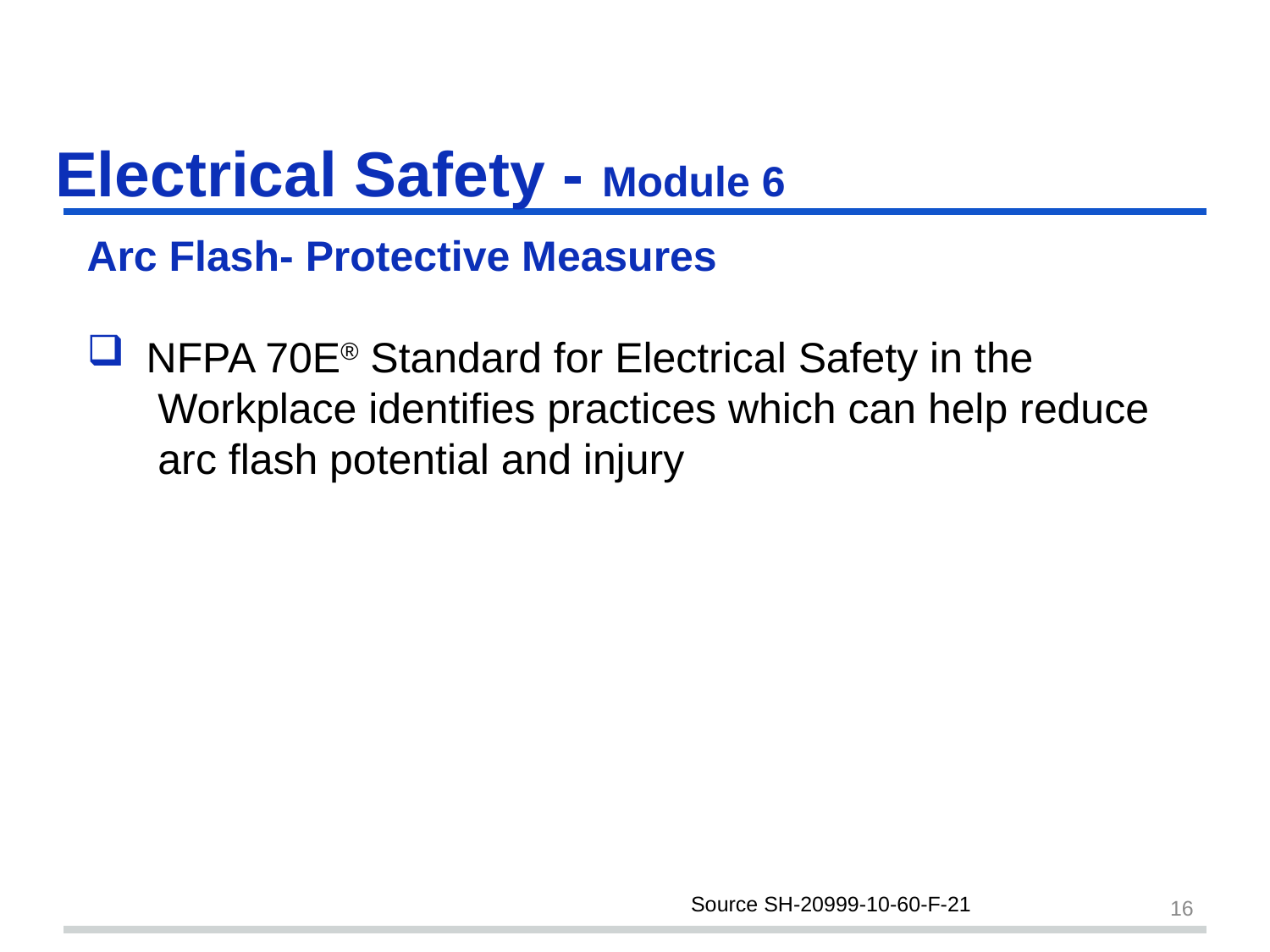

# Electrical Safety - Module 6 slide 16
Arc Flash- Protective Measures

 NFPA 70E® Standard for Electrical Safety in the
      Workplace identifies practices which can help reduce
      arc flash potential and injury
16
Source SH‐20999‐10‐60‐F‐21